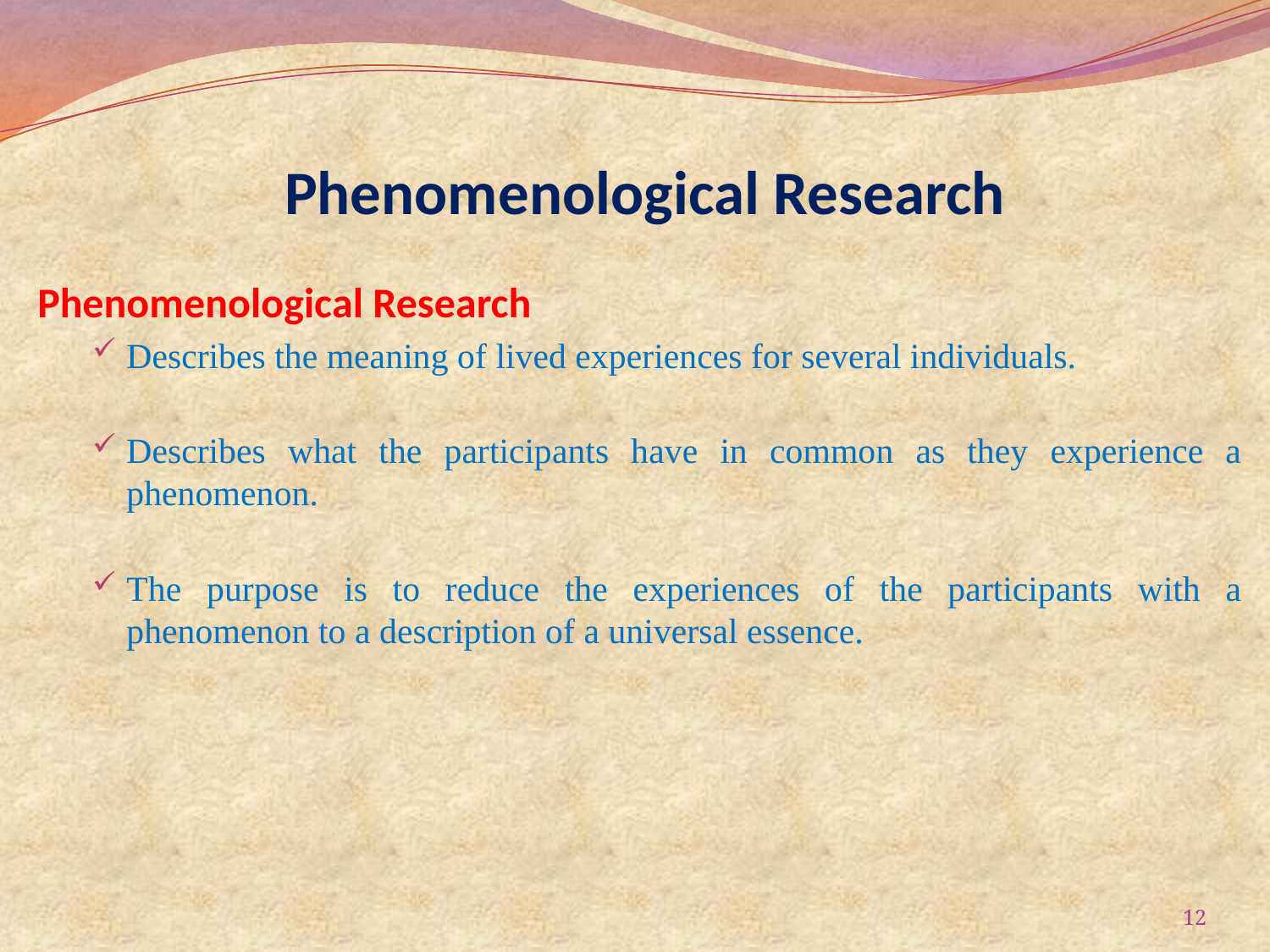

# Phenomenological Research
Phenomenological Research
Describes the meaning of lived experiences for several individuals.

Describes what the participants have in common as they experience a phenomenon.

The purpose is to reduce the experiences of the participants with a phenomenon to a description of a universal essence.
12